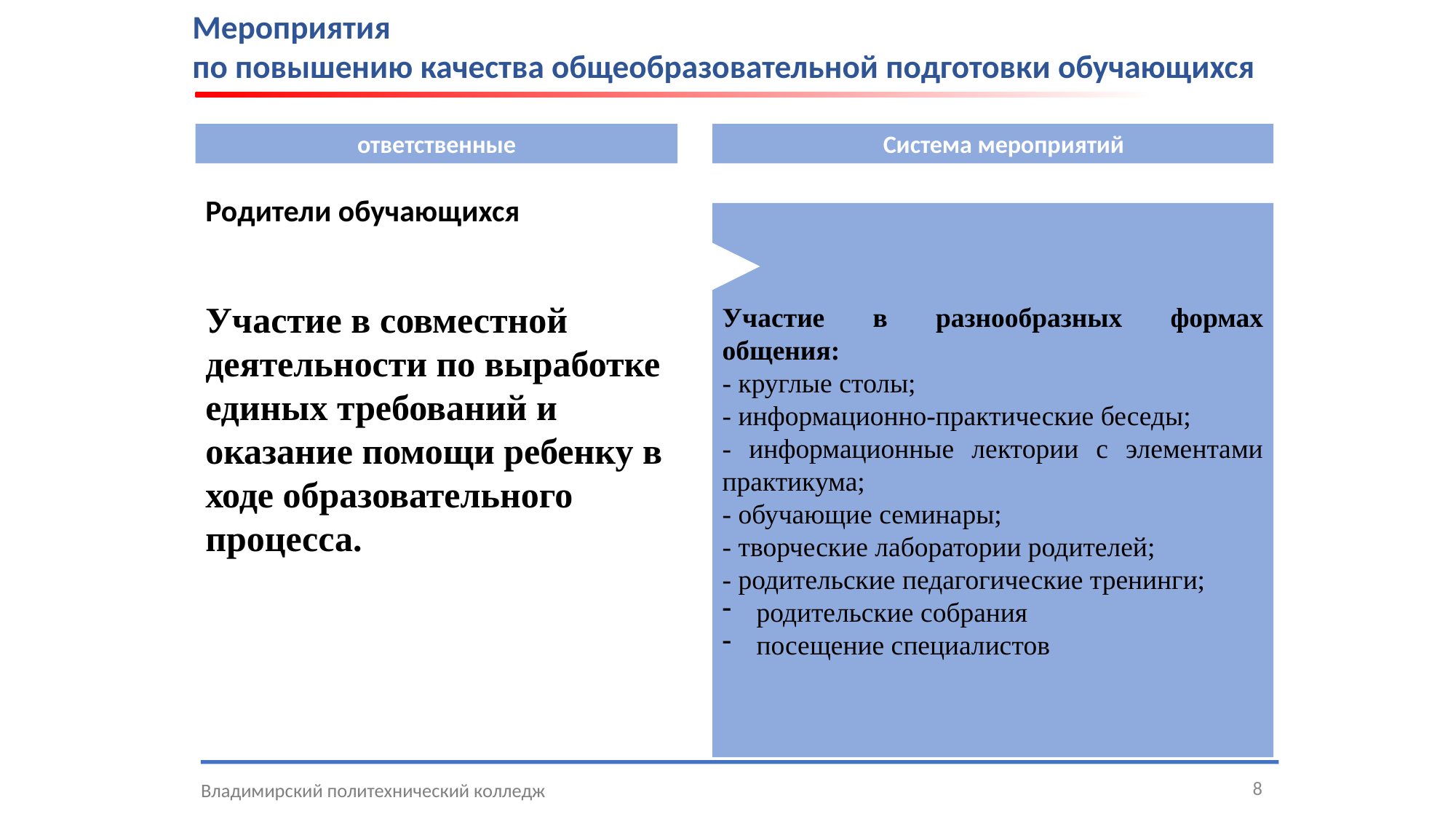

Мероприятия
по повышению качества общеобразовательной подготовки обучающихся
Система

ответственные
Система мероприятий
Родители обучающихся

Участие в совместной деятельности по выработке единых требований и оказание помощи ребенку в ходе образовательного процесса.
Участие в разнообразных формах общения:
- круглые столы;
- информационно-практические беседы;
- информационные лектории с элементами практикума;
- обучающие семинары;
- творческие лаборатории родителей;
- родительские педагогические тренинги;
родительские собрания
посещение специалистов

Владимирский политехнический колледж
8